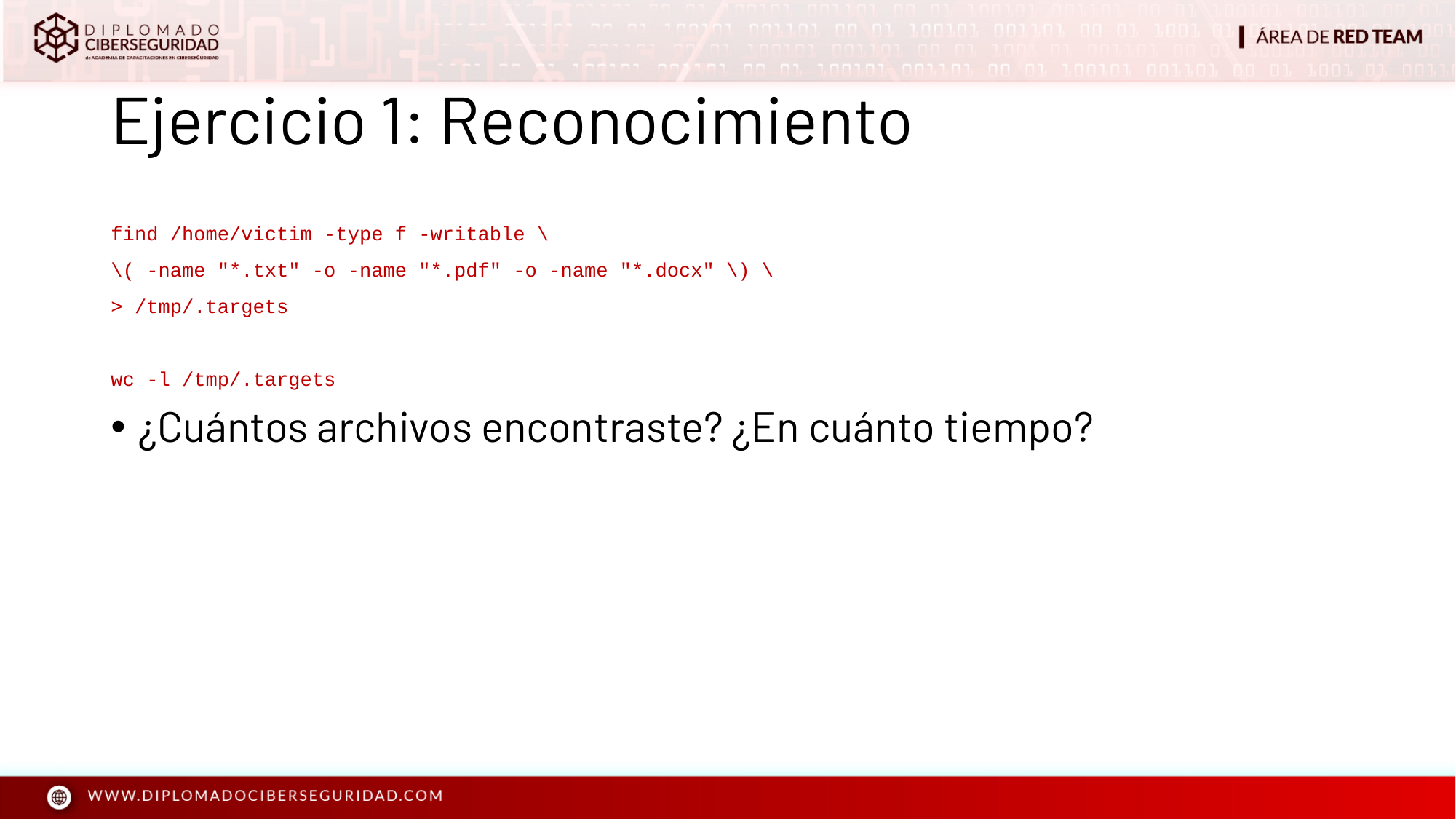

# Ejercicio 1: Reconocimiento
find /home/victim -type f -writable \
\( -name "*.txt" -o -name "*.pdf" -o -name "*.docx" \) \
> /tmp/.targets

wc -l /tmp/.targets
¿Cuántos archivos encontraste? ¿En cuánto tiempo?